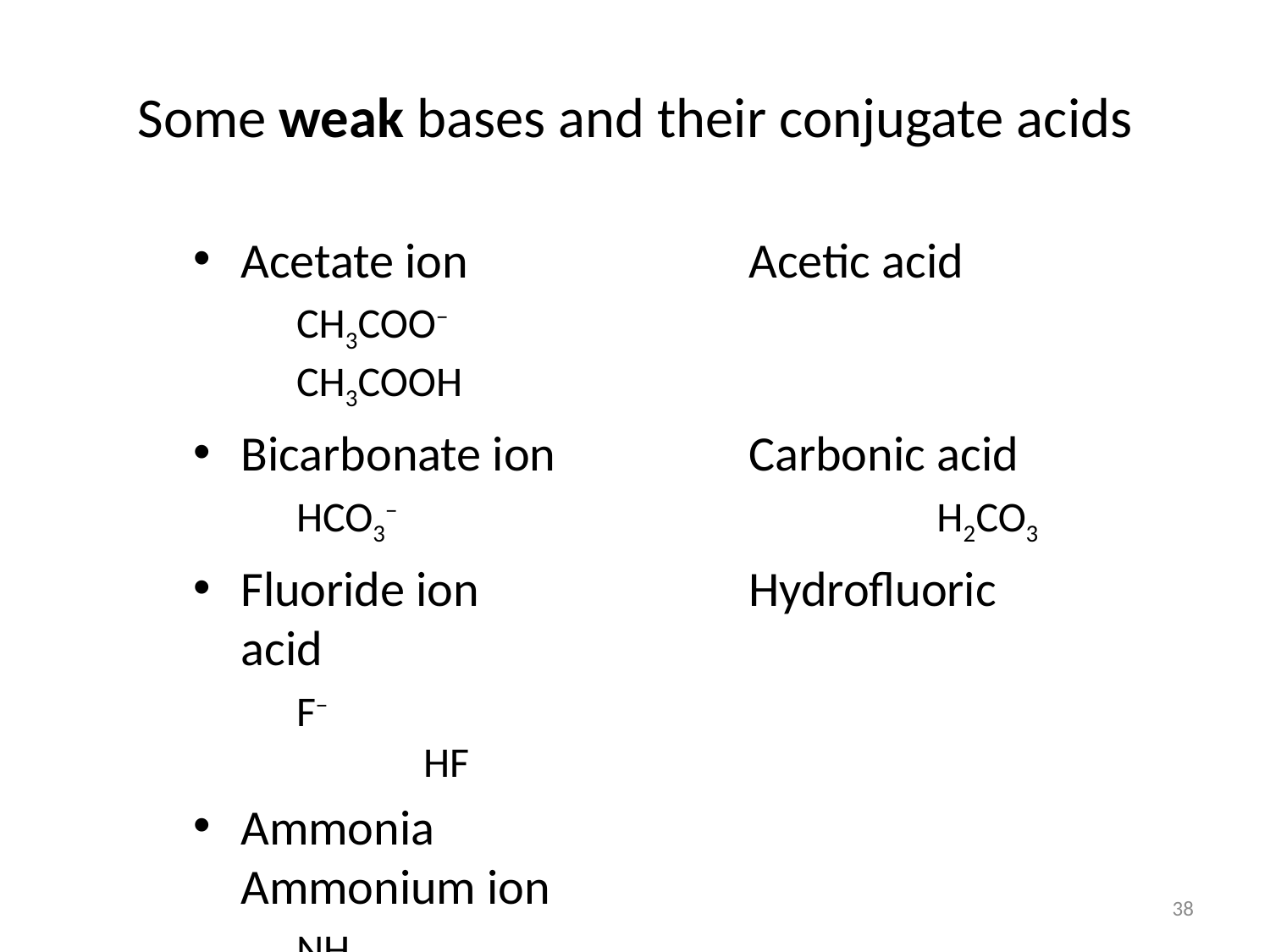

# Some weak bases and their conjugate acids
Acetate ion			Acetic acid
	CH3COO−  				 CH3COOH
Bicarbonate ion		Carbonic acid
	HCO3−					 H2CO3
Fluoride ion			Hydrofluoric acid
	F−						HF
Ammonia				Ammonium ion
	NH3						NH4+
38